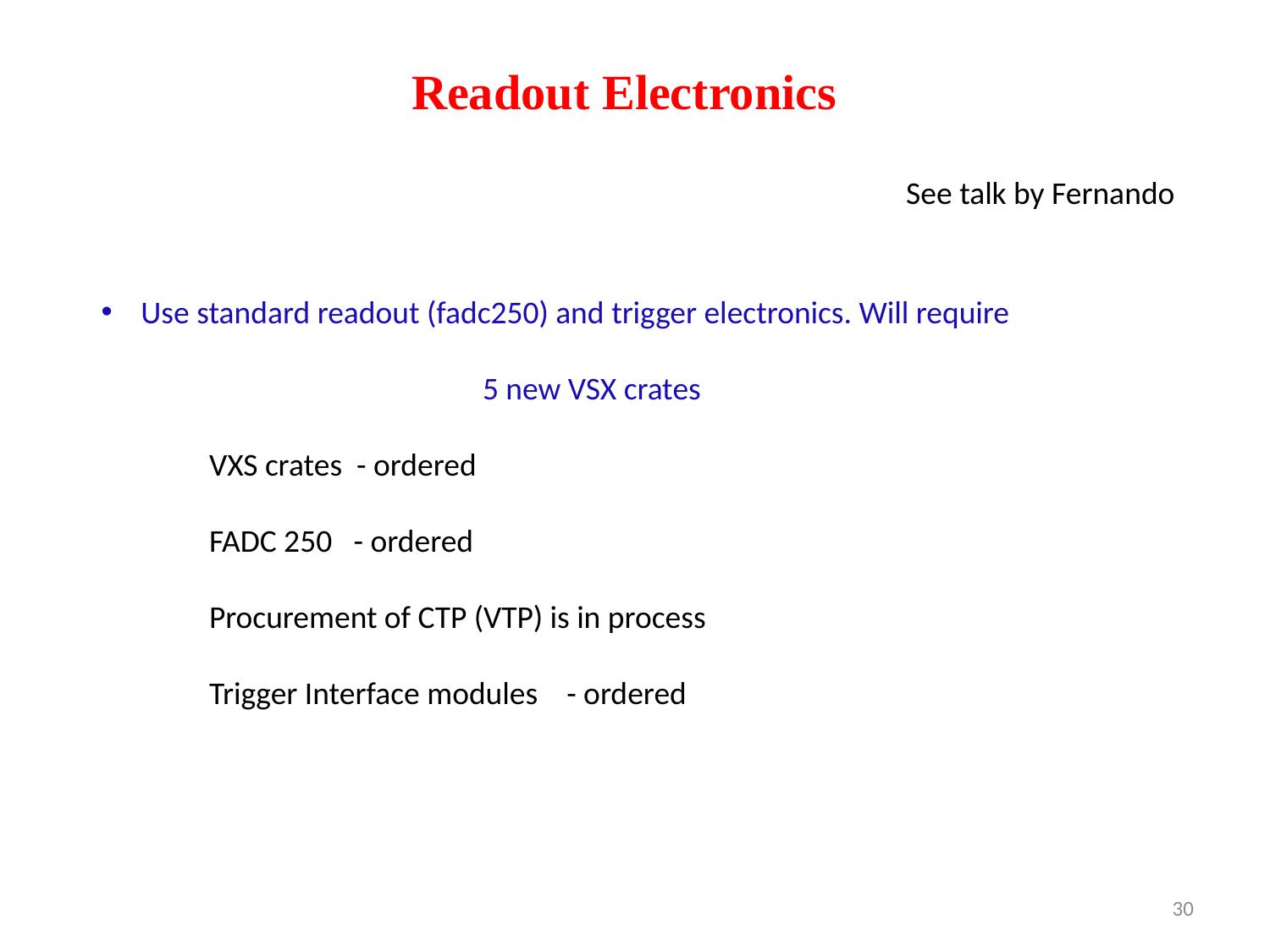

Readout Electronics
See talk by Fernando
Use standard readout (fadc250) and trigger electronics. Will require
                                                     5 new VSX crates

               VXS crates  - ordered

               FADC 250   - ordered

               Procurement of CTP (VTP) is in process

               Trigger Interface modules    - ordered
30